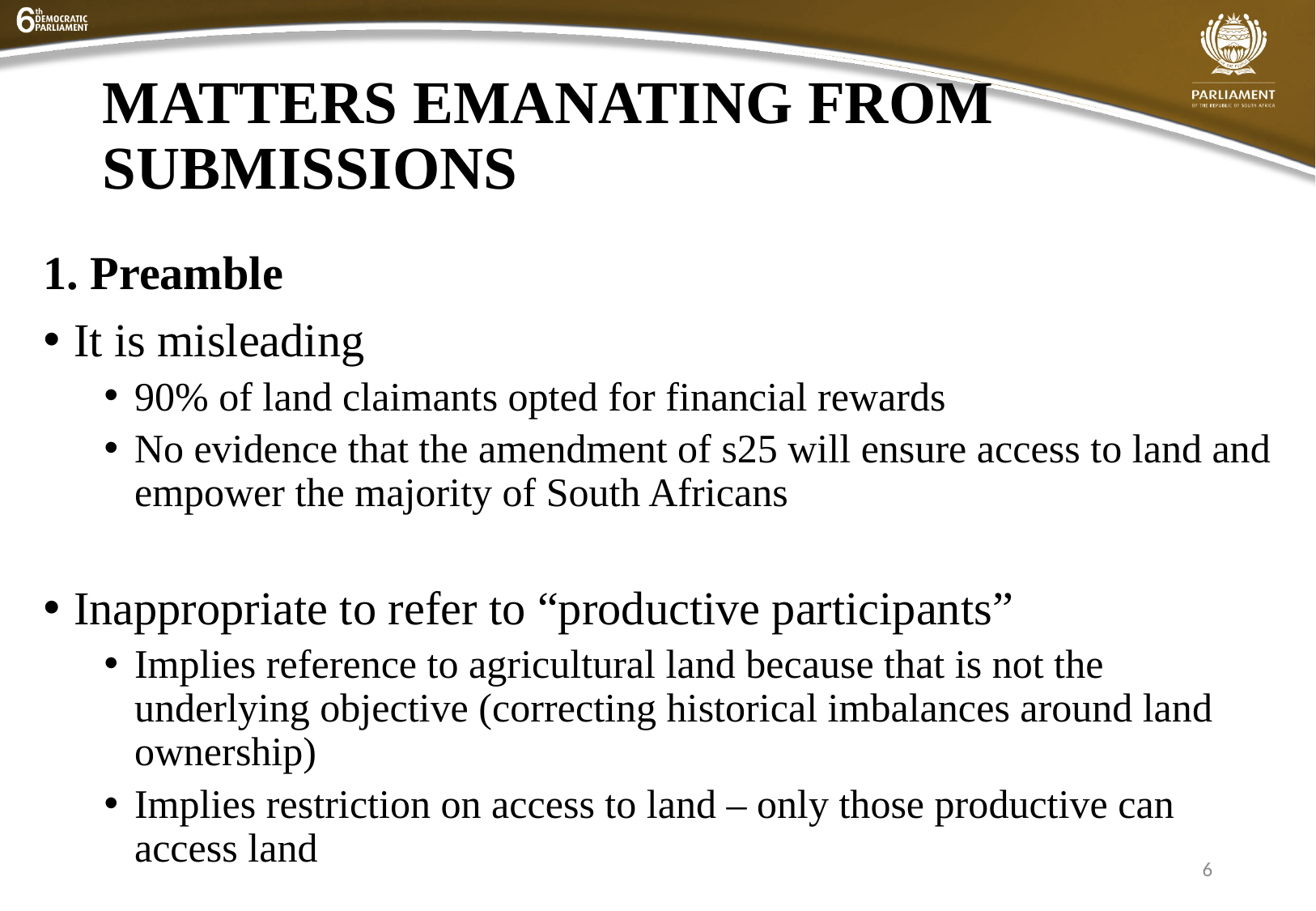

# MATTERS EMANATING FROM SUBMISSIONS
1. Preamble
It is misleading
90% of land claimants opted for financial rewards
No evidence that the amendment of s25 will ensure access to land and empower the majority of South Africans

Inappropriate to refer to “productive participants”
Implies reference to agricultural land because that is not the underlying objective (correcting historical imbalances around land ownership)
Implies restriction on access to land – only those productive can access land
6